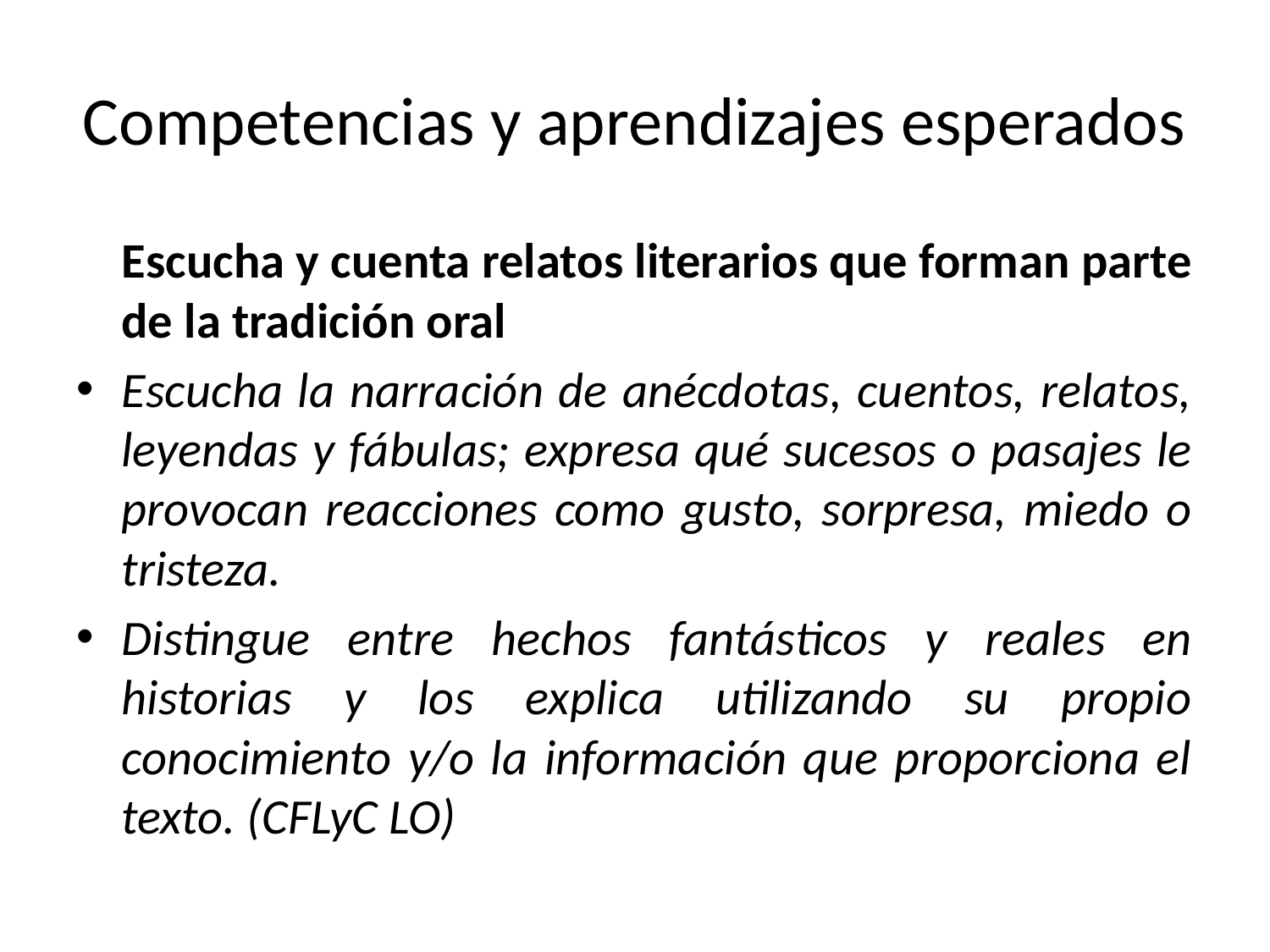

# Competencias y aprendizajes esperados
    Escucha y cuenta relatos literarios que forman parte de la tradición oral
Escucha la narración de anécdotas, cuentos, relatos, leyendas y fábulas; expresa qué sucesos o pasajes le provocan reacciones como gusto, sorpresa, miedo o tristeza.
Distingue entre hechos fantásticos y reales en historias y los explica utilizando su propio conocimiento y/o la información que proporciona el texto. (CFLyC LO)